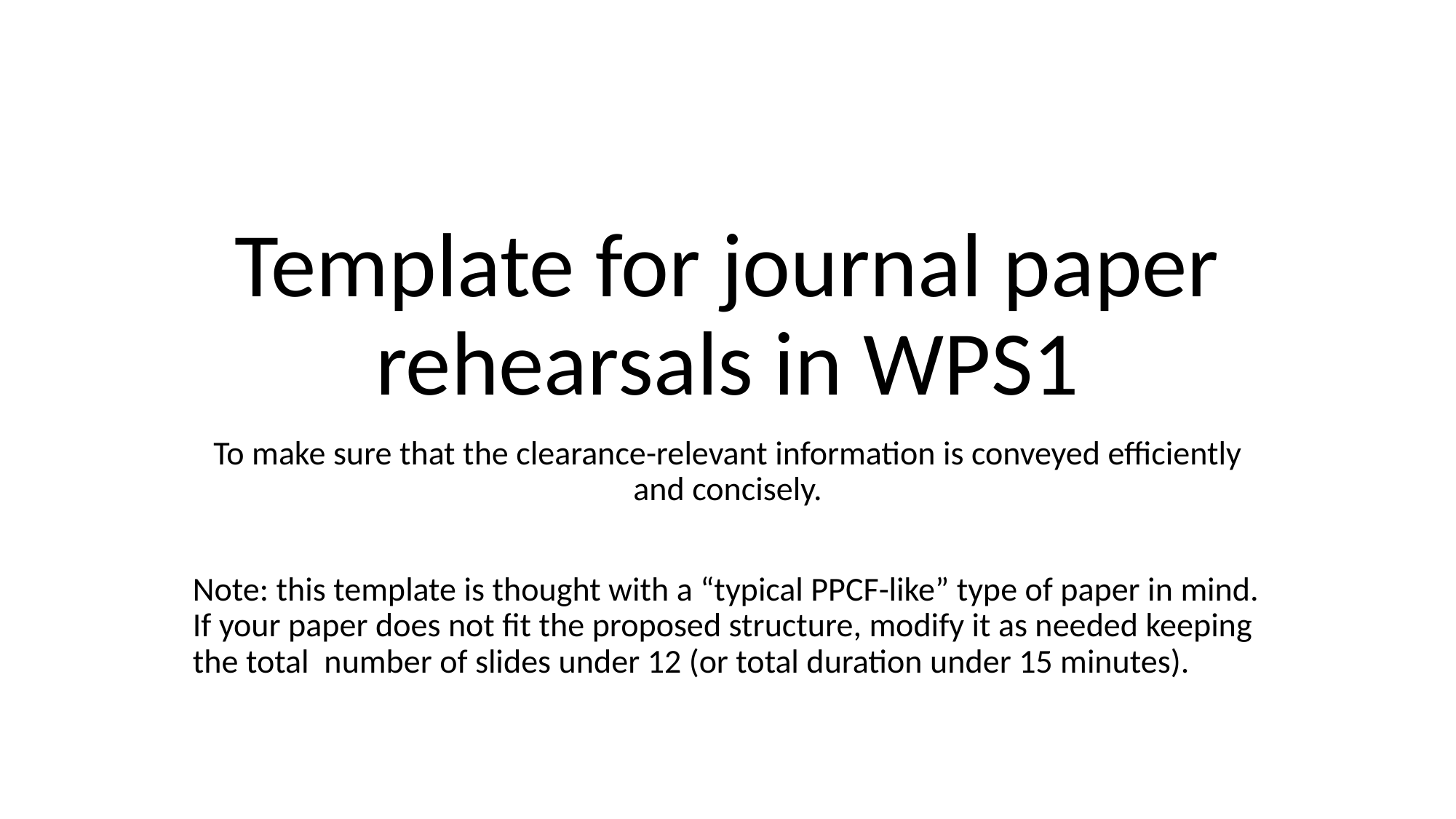

# Template for journal paper rehearsals in WPS1
To make sure that the clearance-relevant information is conveyed efficiently and concisely.

Note: this template is thought with a “typical PPCF-like” type of paper in mind. If your paper does not fit the proposed structure, modify it as needed keeping the total  number of slides under 12 (or total duration under 15 minutes).